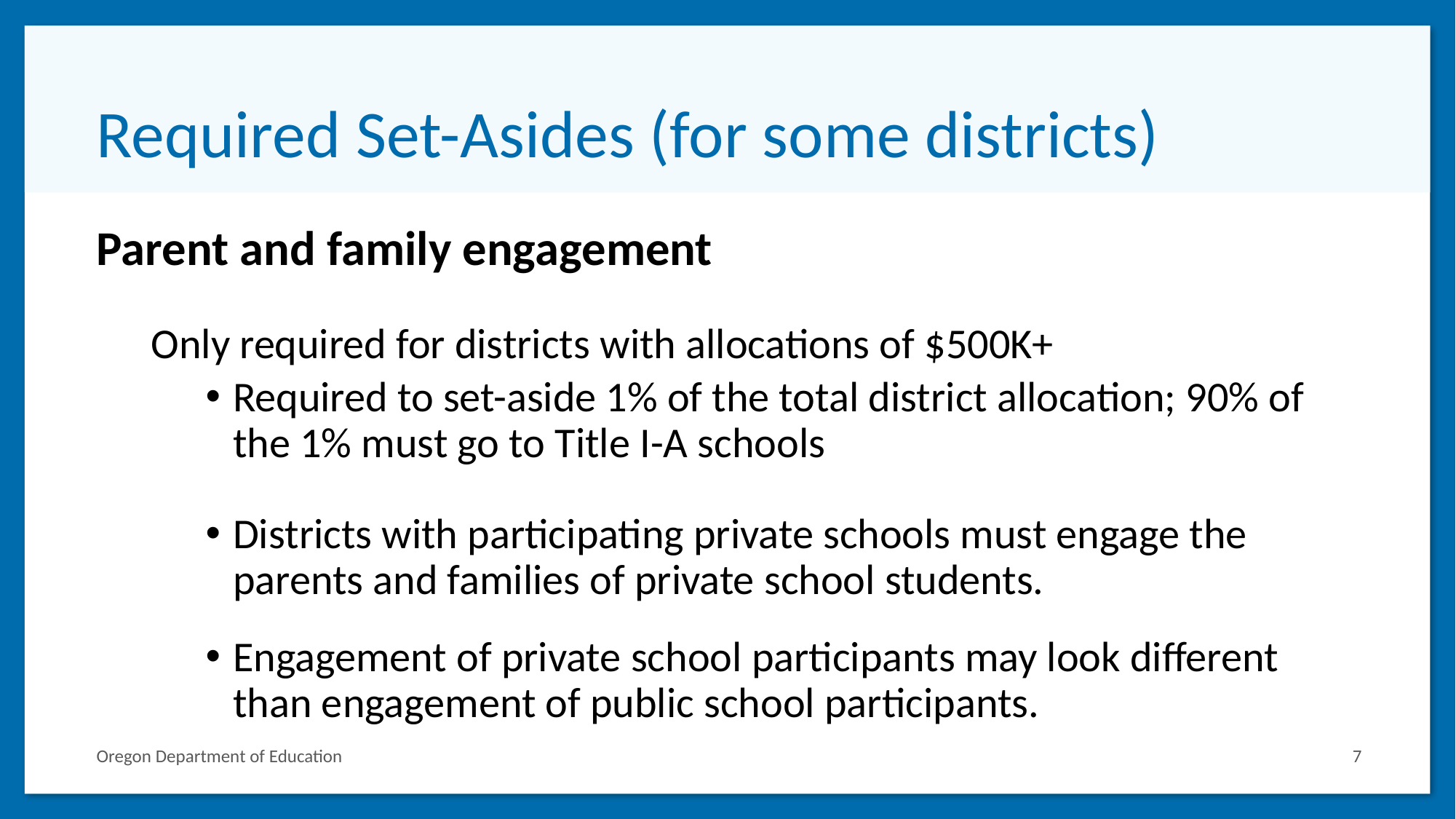

# Required Set-Asides (for some districts)
Parent and family engagement

Only required for districts with allocations of $500K+
Required to set-aside 1% of the total district allocation; 90% of the 1% must go to Title I-A schools

Districts with participating private schools must engage the parents and families of private school students.

Engagement of private school participants may look different than engagement of public school participants.

Oregon Department of Education
7